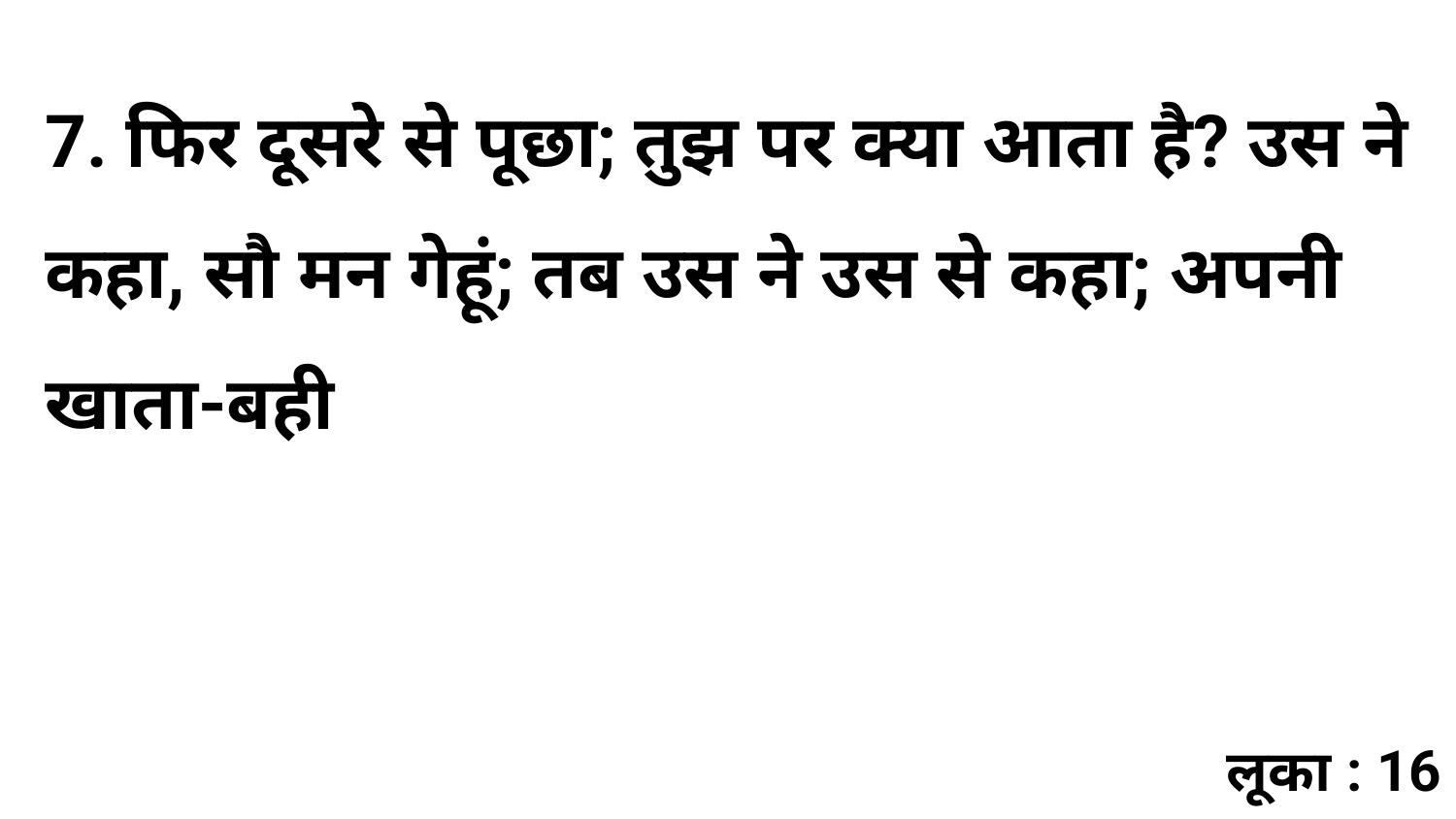

7. फिर दूसरे से पूछा; तुझ पर क्या आता है? उस ने कहा, सौ मन गेहूं; तब उस ने उस से कहा; अपनी खाता-बही
लूका : 16